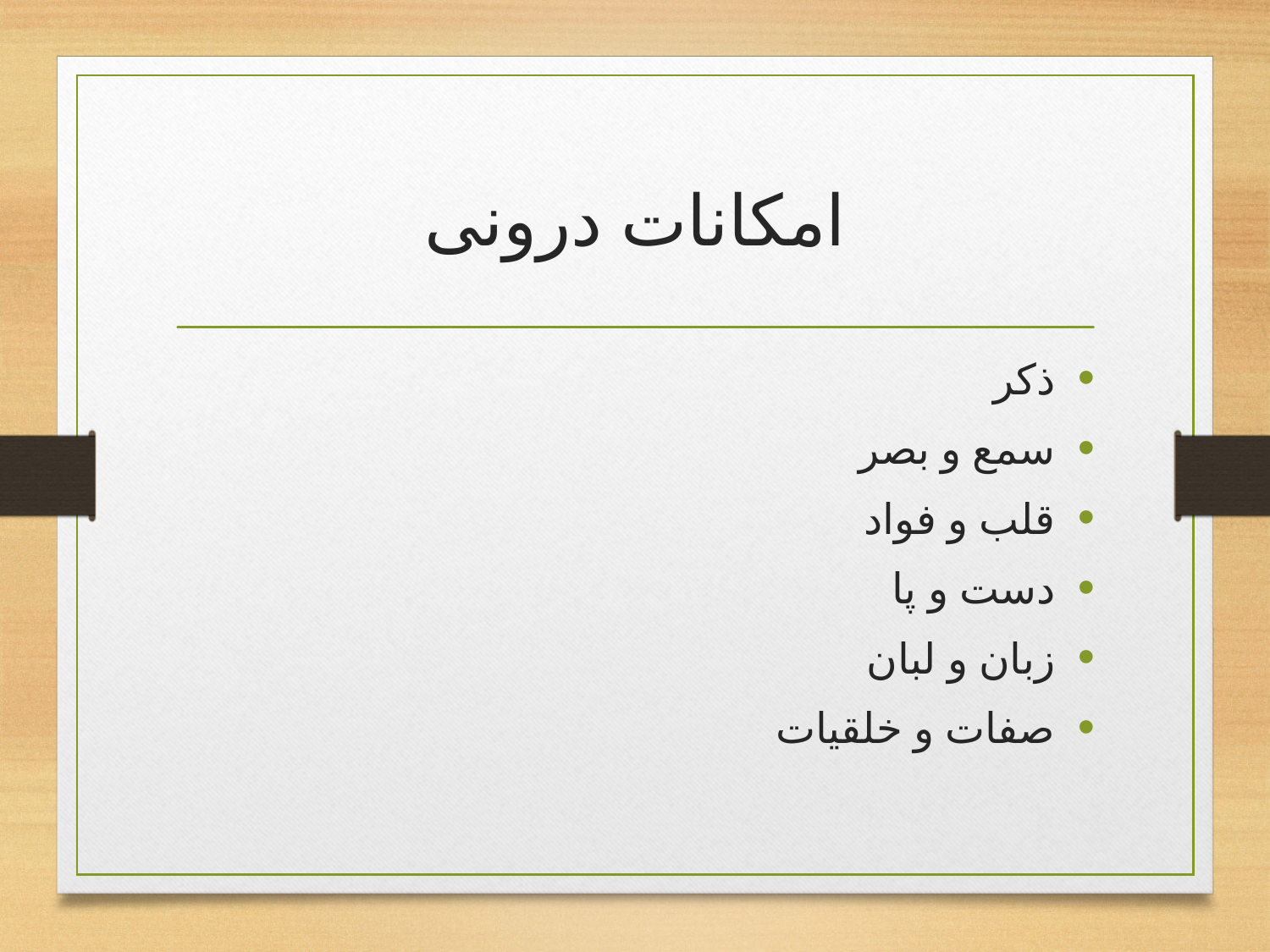

# امکانات درونی
ذکر
سمع و بصر
قلب و فواد
دست و پا
زبان و لبان
صفات و خلقیات